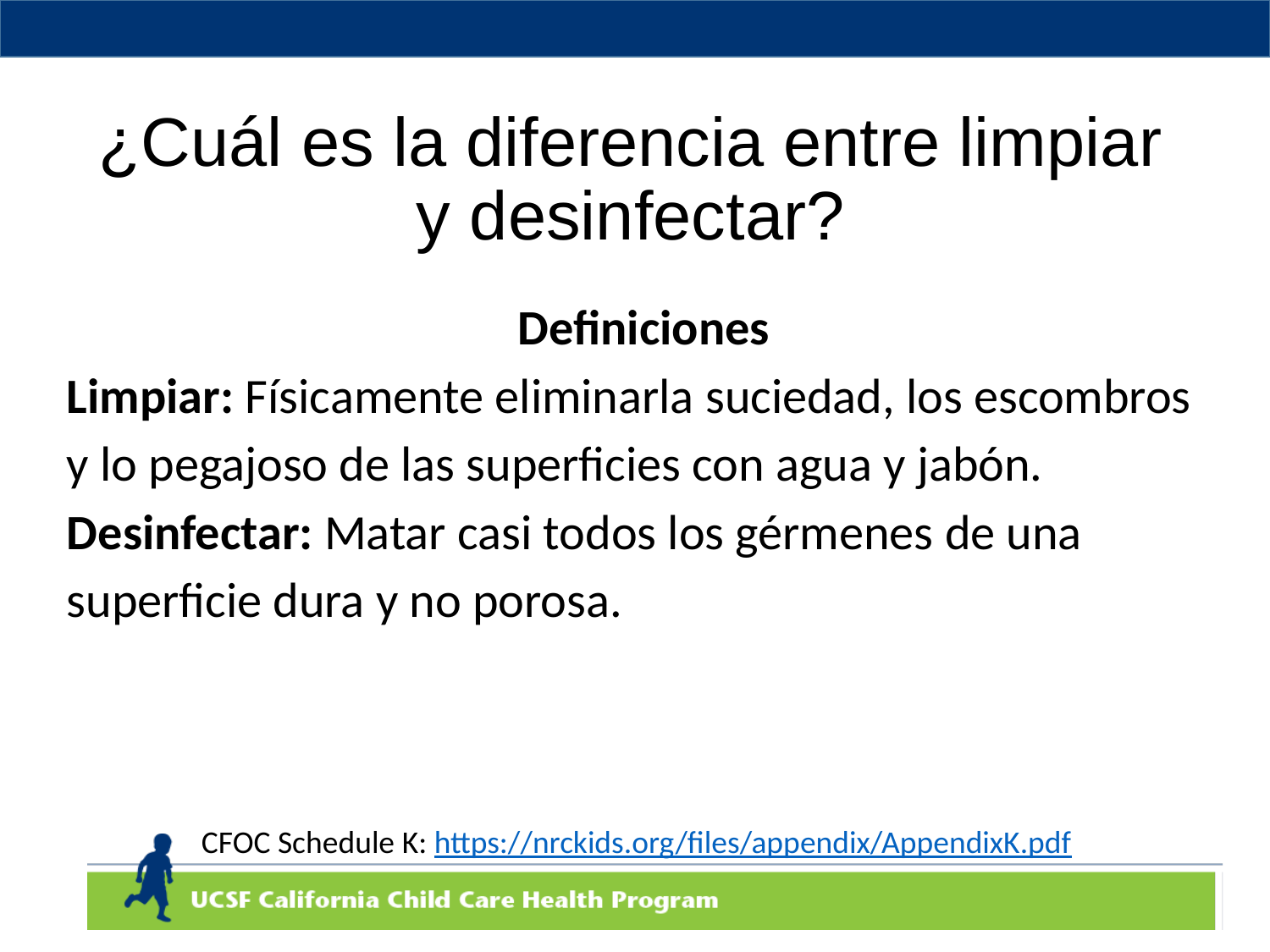

# ¿Cuál es la diferencia entre limpiar y desinfectar?

Definiciones
Limpiar: Físicamente eliminarla suciedad, los escombros y lo pegajoso de las superficies con agua y jabón.
Desinfectar: Matar casi todos los gérmenes de una superficie dura y no porosa.

CFOC Schedule K: https://nrckids.org/files/appendix/AppendixK.pdf